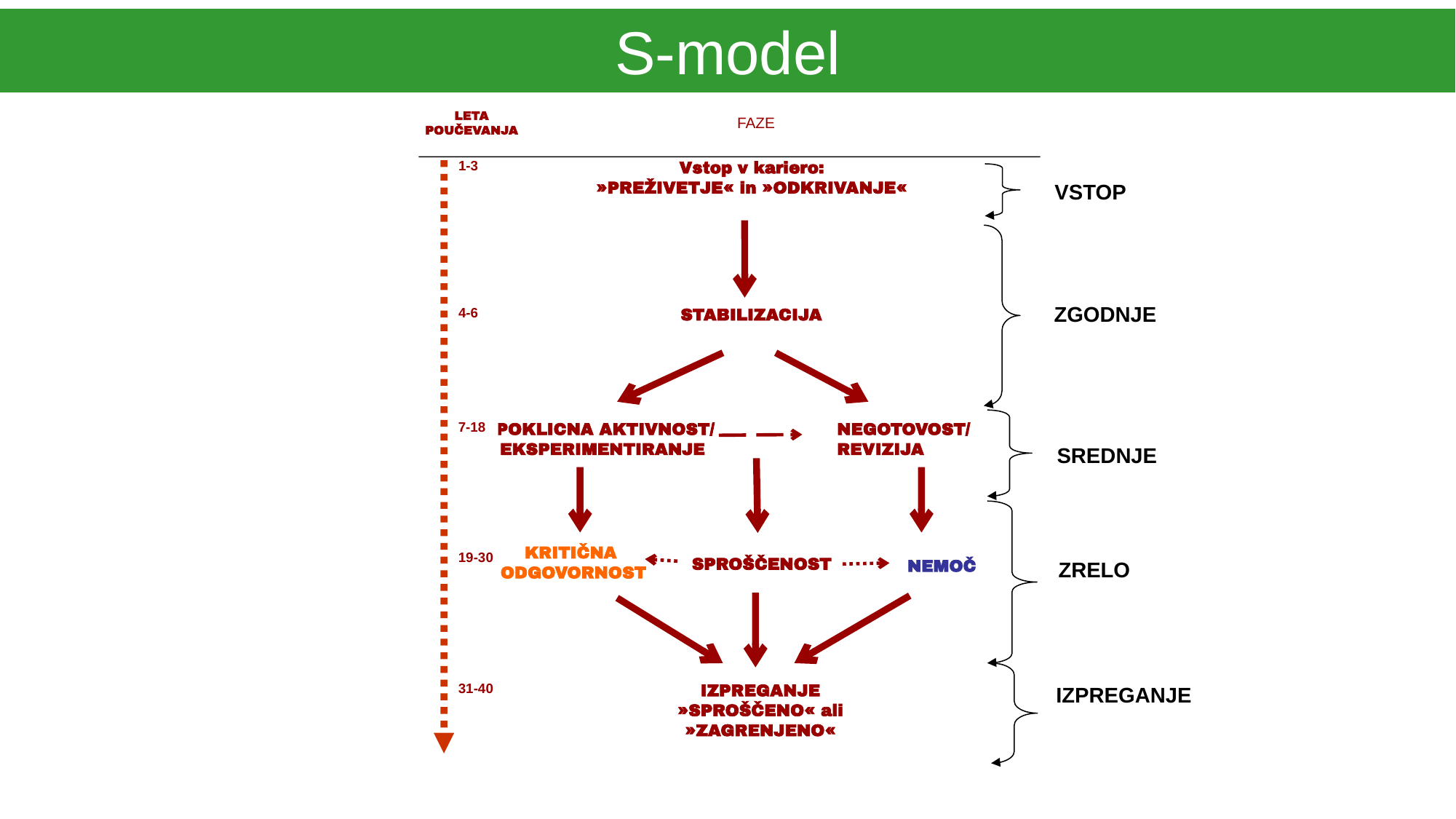

S-model
LETA POUČEVANJA
FAZE

1-3
Vstop v kariero:
»PREŽIVETJE« in »ODKRIVANJE«

 VSTOP

ZGODNJE
4-6
STABILIZACIJA

7-18
POKLICNA AKTIVNOST/
EKSPERIMENTIRANJE

NEGOTOVOST/
REVIZIJA

SREDNJE

KRITIČNA
ODGOVORNOST
19-30
ZRELO
SPROŠČENOST
NEMOČ

IZPREGANJE
31-40
IZPREGANJE
»SPROŠČENO« ali »ZAGRENJENO«